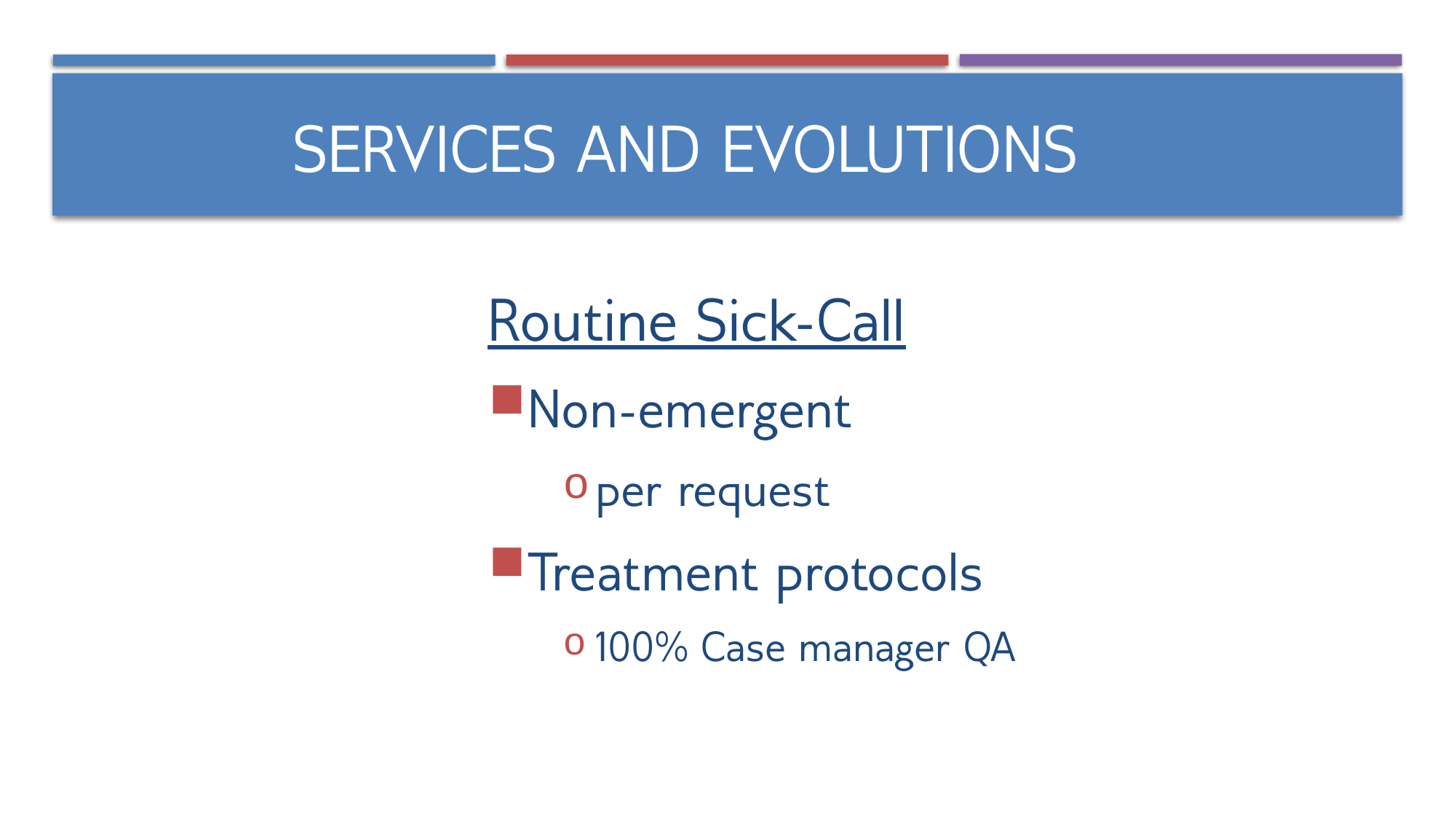

# Services and Evolutions
Routine Sick-Call
Non-emergent
per request
Treatment protocols
100% Case manager QA